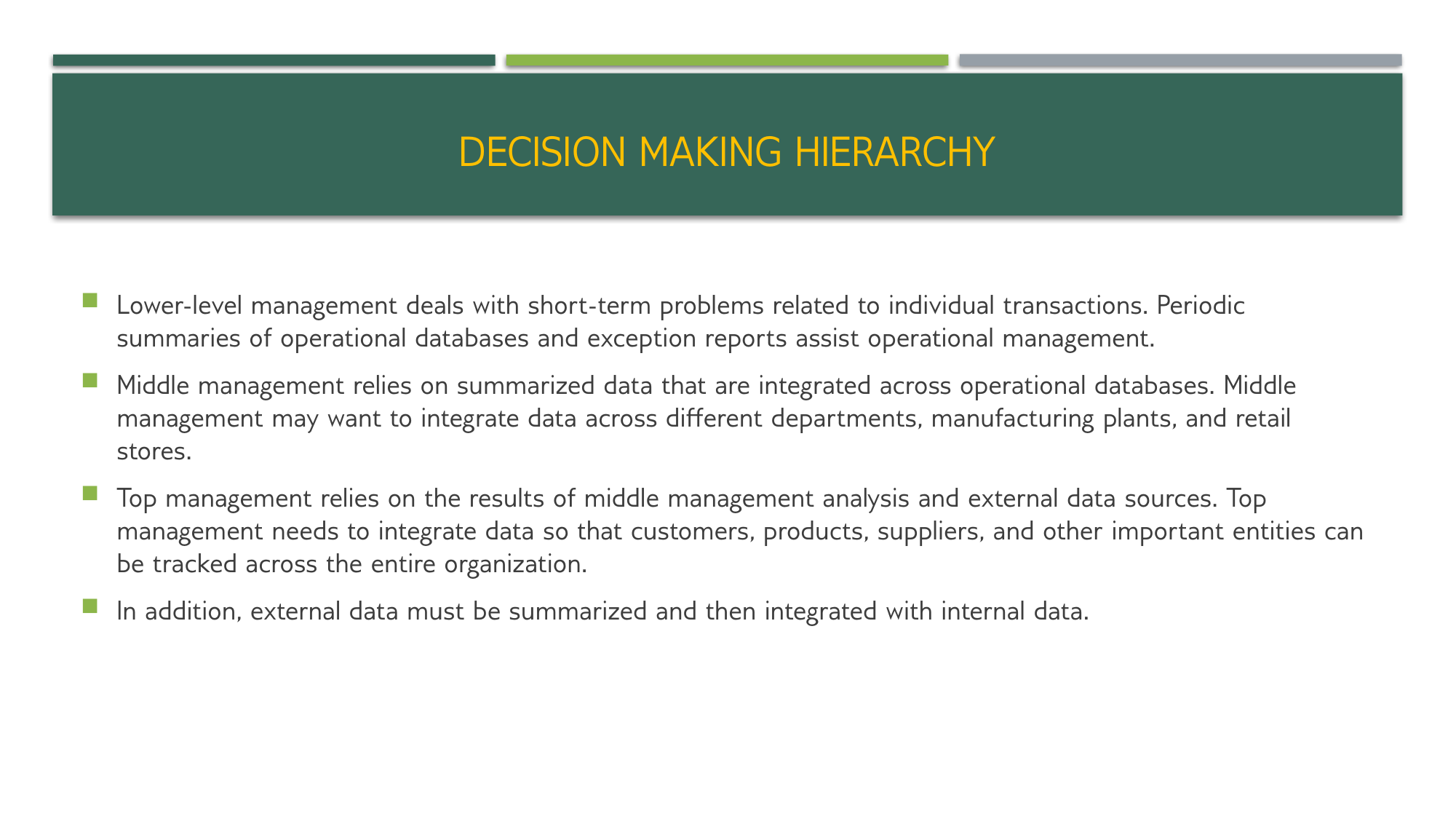

# Decision Making Hierarchy
Lower-level management deals with short-term problems related to individual transactions. Periodic summaries of operational databases and exception reports assist operational management.
Middle management relies on summarized data that are integrated across operational databases. Middle management may want to integrate data across different departments, manufacturing plants, and retail stores.
Top management relies on the results of middle management analysis and external data sources. Top management needs to integrate data so that customers, products, suppliers, and other important entities can be tracked across the entire organization.
In addition, external data must be summarized and then integrated with internal data.